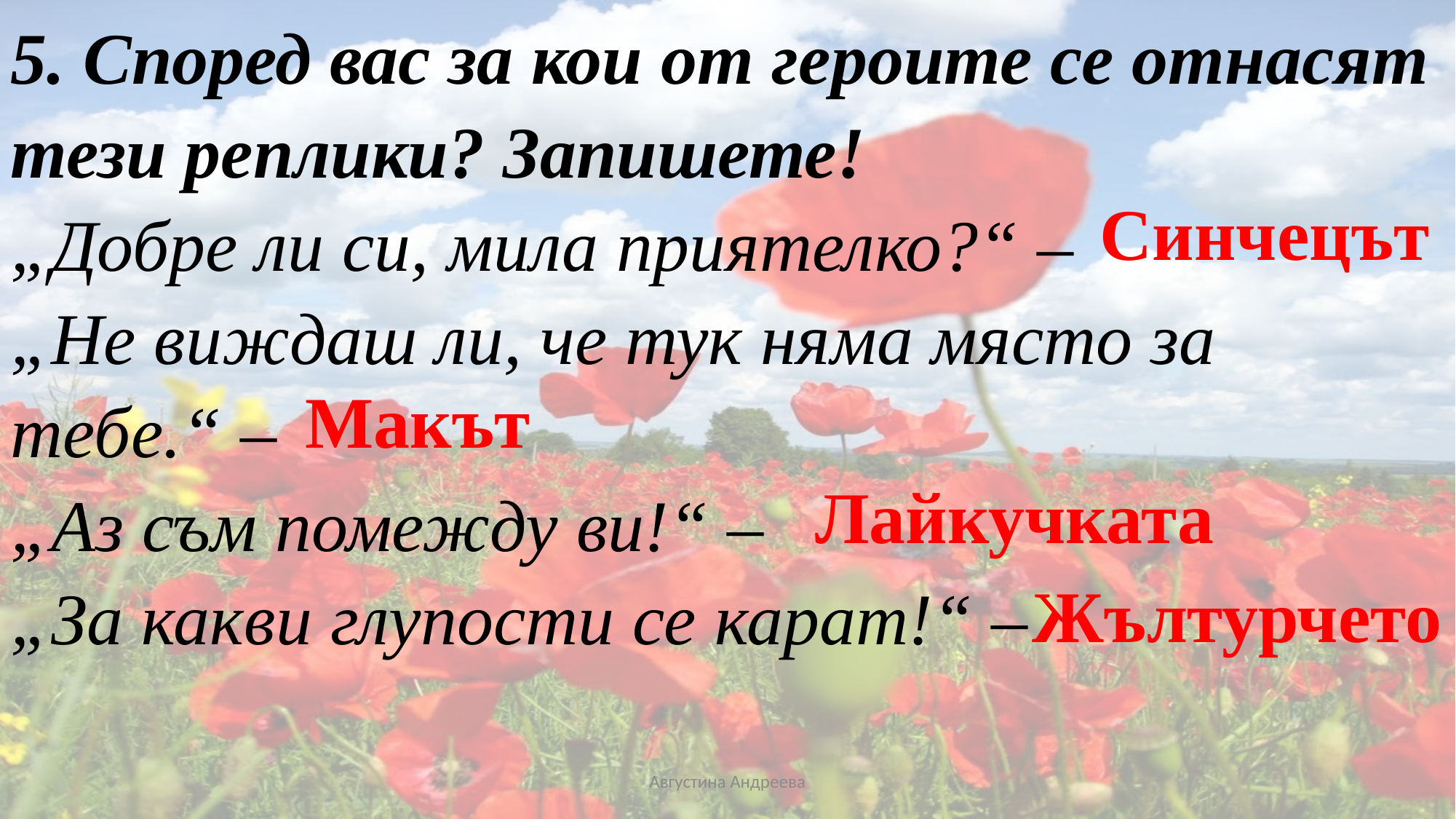

5. Според вас за кои от героите се отнасят тези реплики? Запишете!
„Добре ли си, мила приятелко?“ –
„Не виждаш ли, че тук няма място за тебе.“ –
„Аз съм помежду ви!“ –
„За какви глупости се карат!“ –
Синчецът
Макът
Лайкучката
Жълтурчето
Августина Андреева